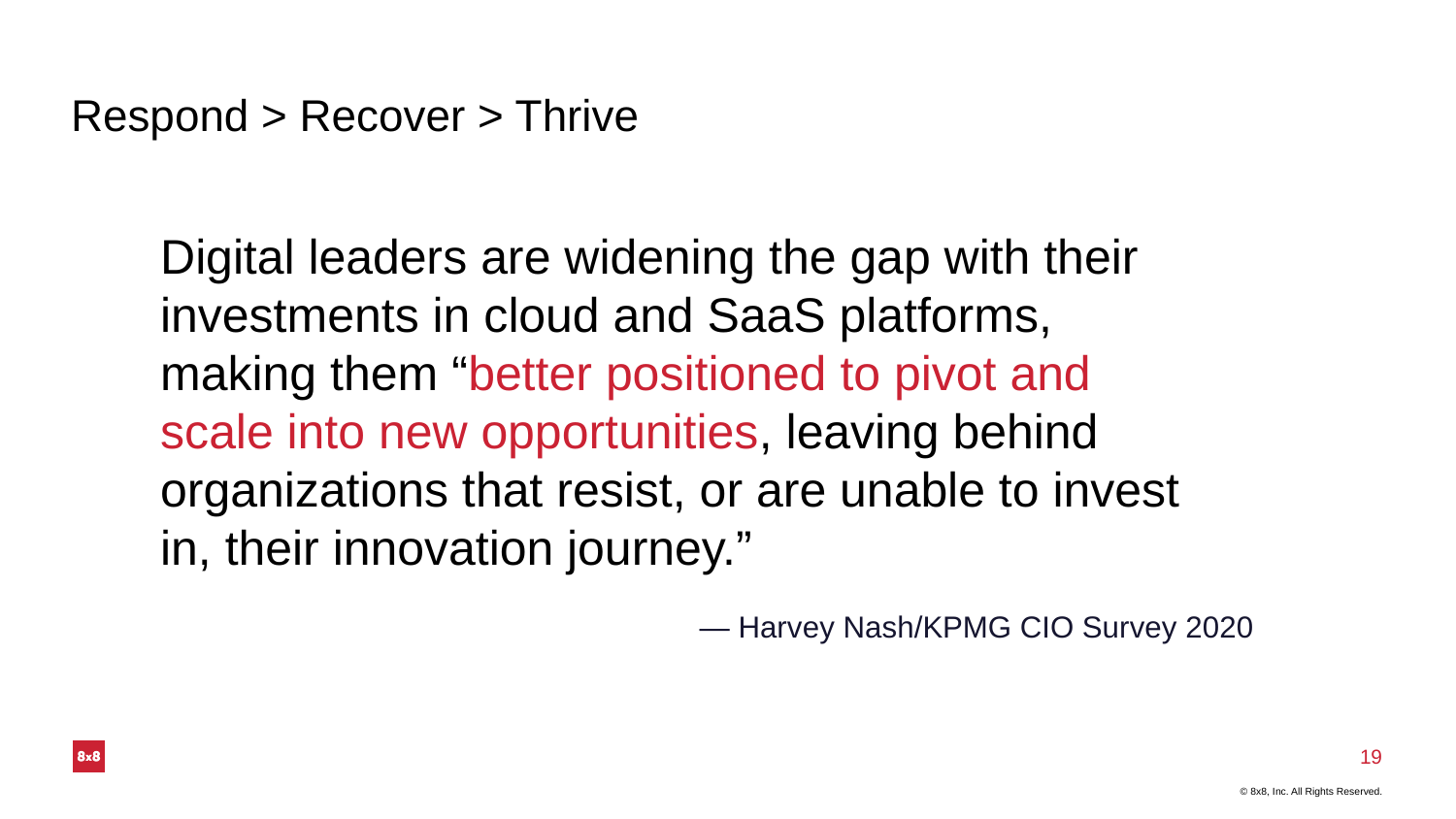

Respond > Recover > Thrive
# Digital leaders are widening the gap with their
investments in cloud and SaaS platforms,
making them “better positioned to pivot and
scale into new opportunities, leaving behind
organizations that resist, or are unable to invest
in, their innovation journey.”

— Harvey Nash/KPMG CIO Survey 2020